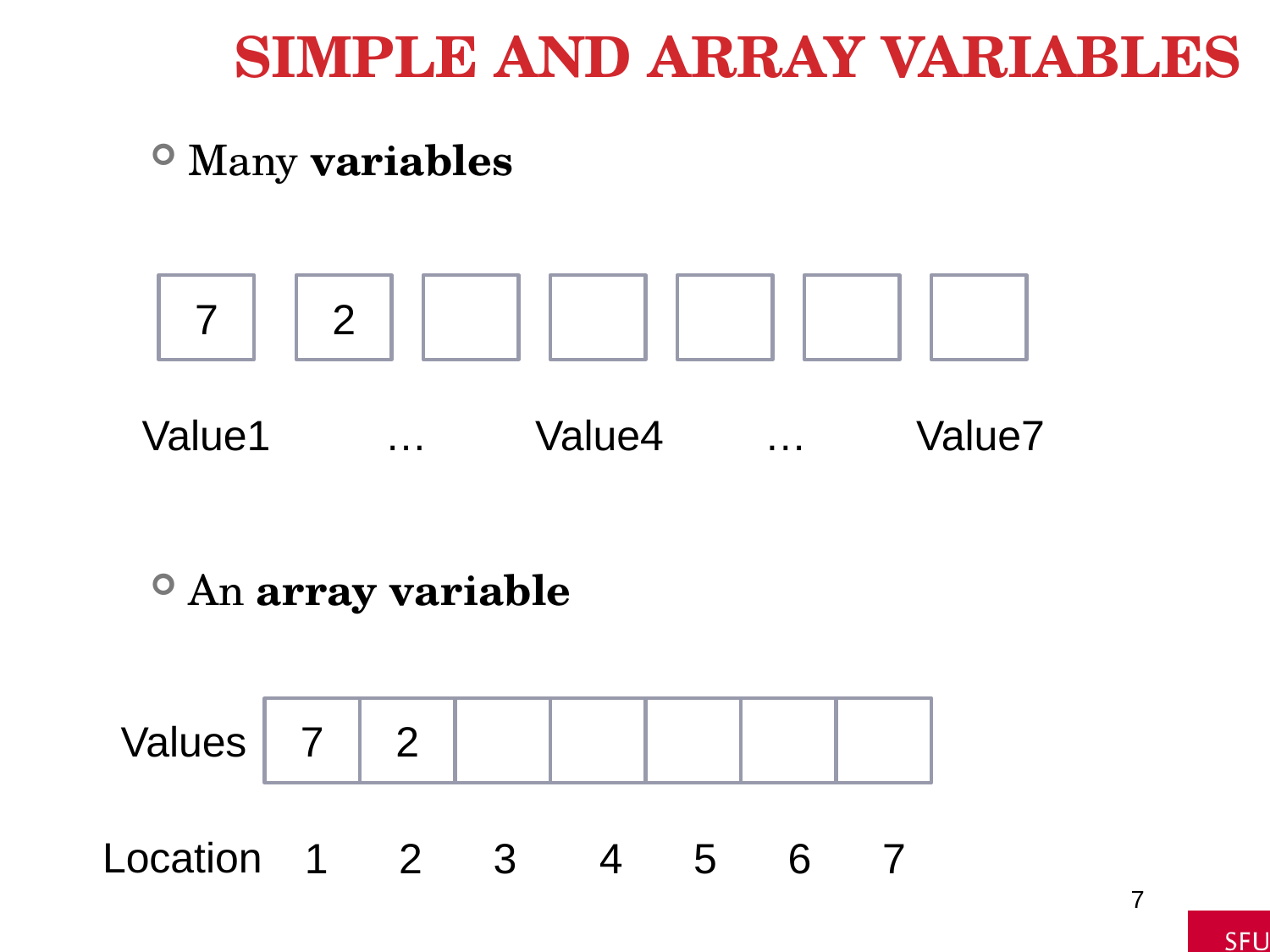

# Simple and Array Variables
Many variables

An array variable

7
2

Value1
…
Value4
…
Value7
7
2

Values
Location
1      2      3       4      5      6      7

7